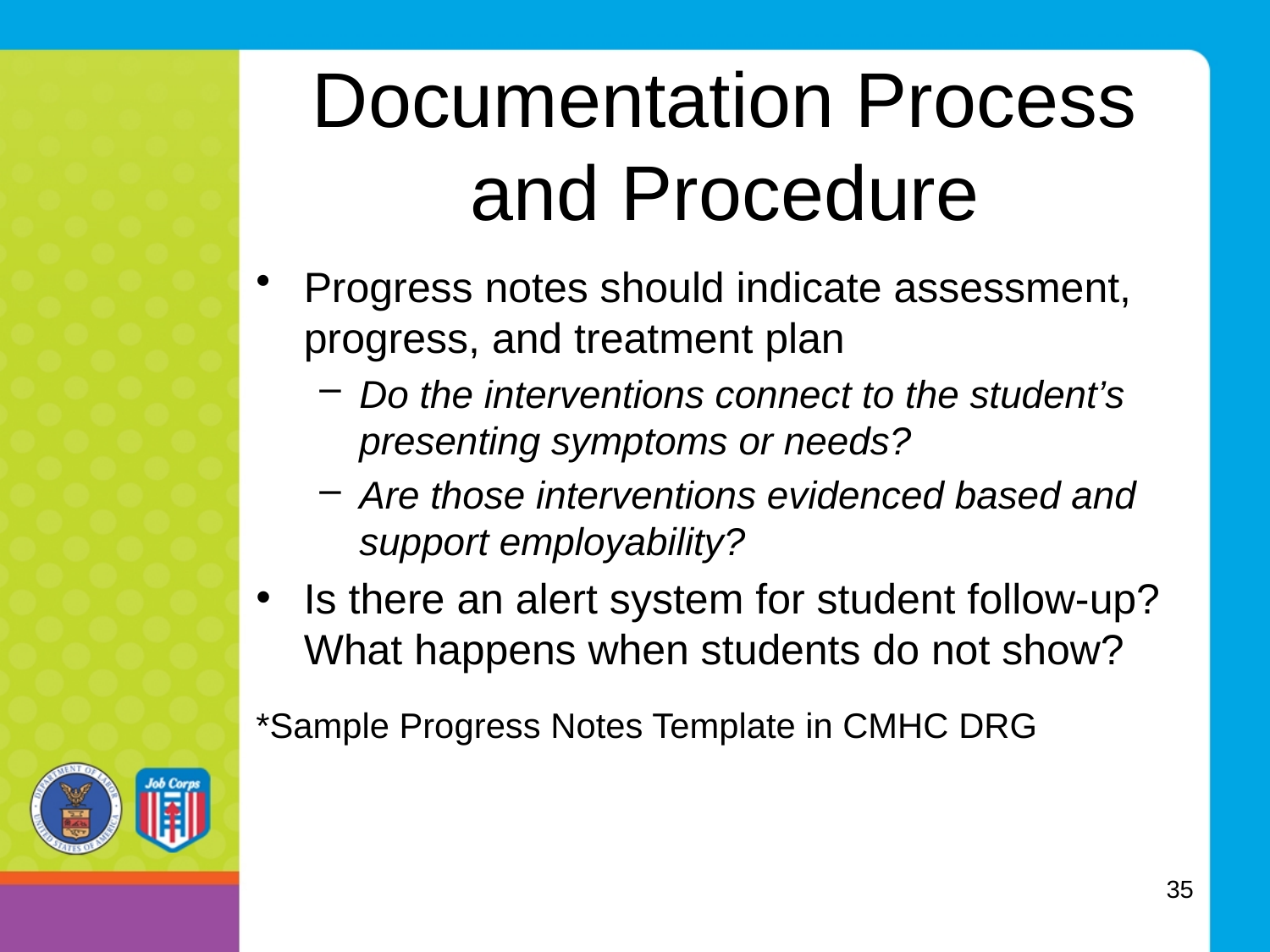

# Documentation Process and Procedure
Progress notes should indicate assessment, progress, and treatment plan
Do the interventions connect to the student’s presenting symptoms or needs?
Are those interventions evidenced based and support employability?
Is there an alert system for student follow-up? What happens when students do not show?

*Sample Progress Notes Template in CMHC DRG

35